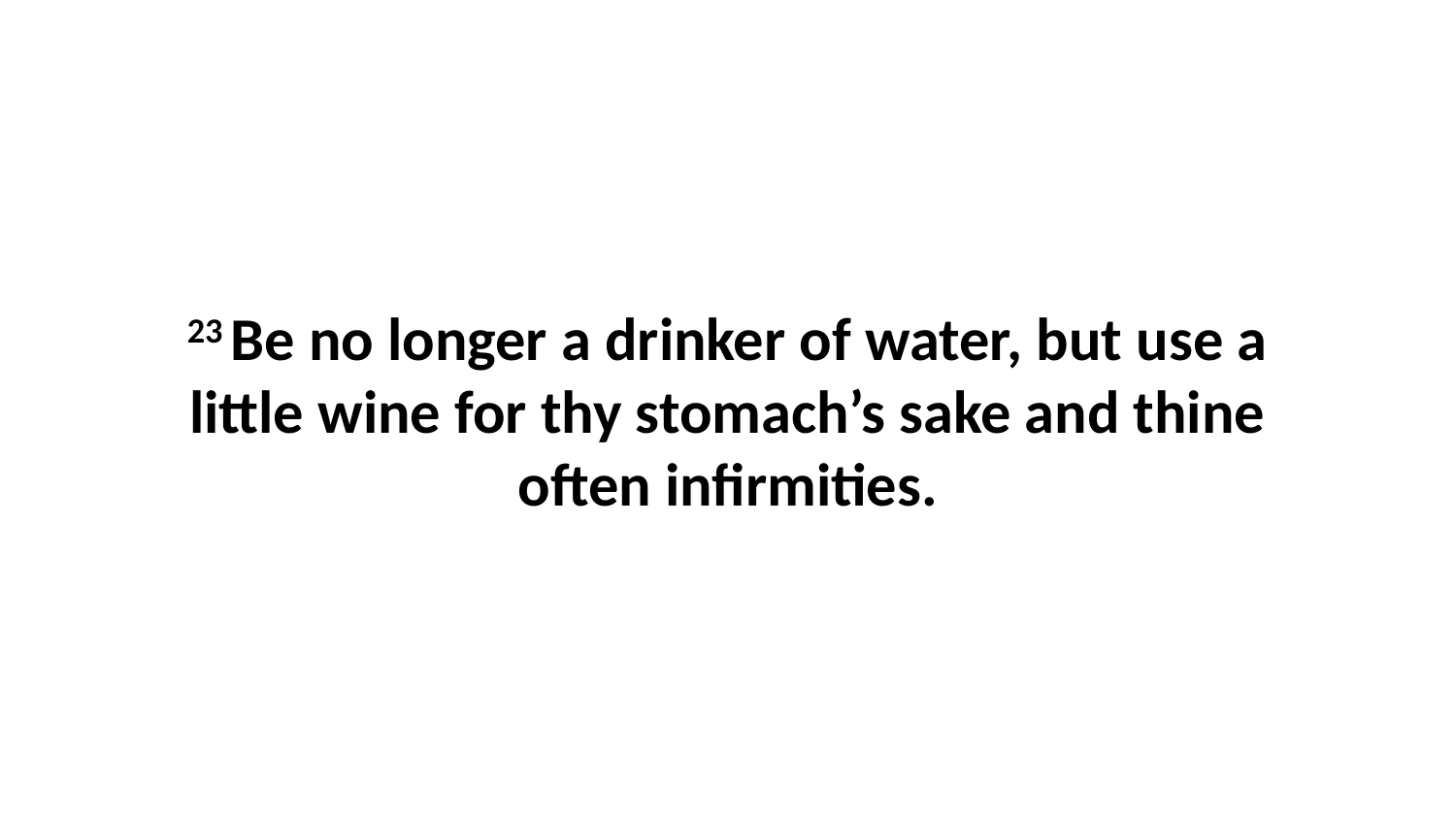

23 Be no longer a drinker of water, but use a little wine for thy stomach’s sake and thine often infirmities.